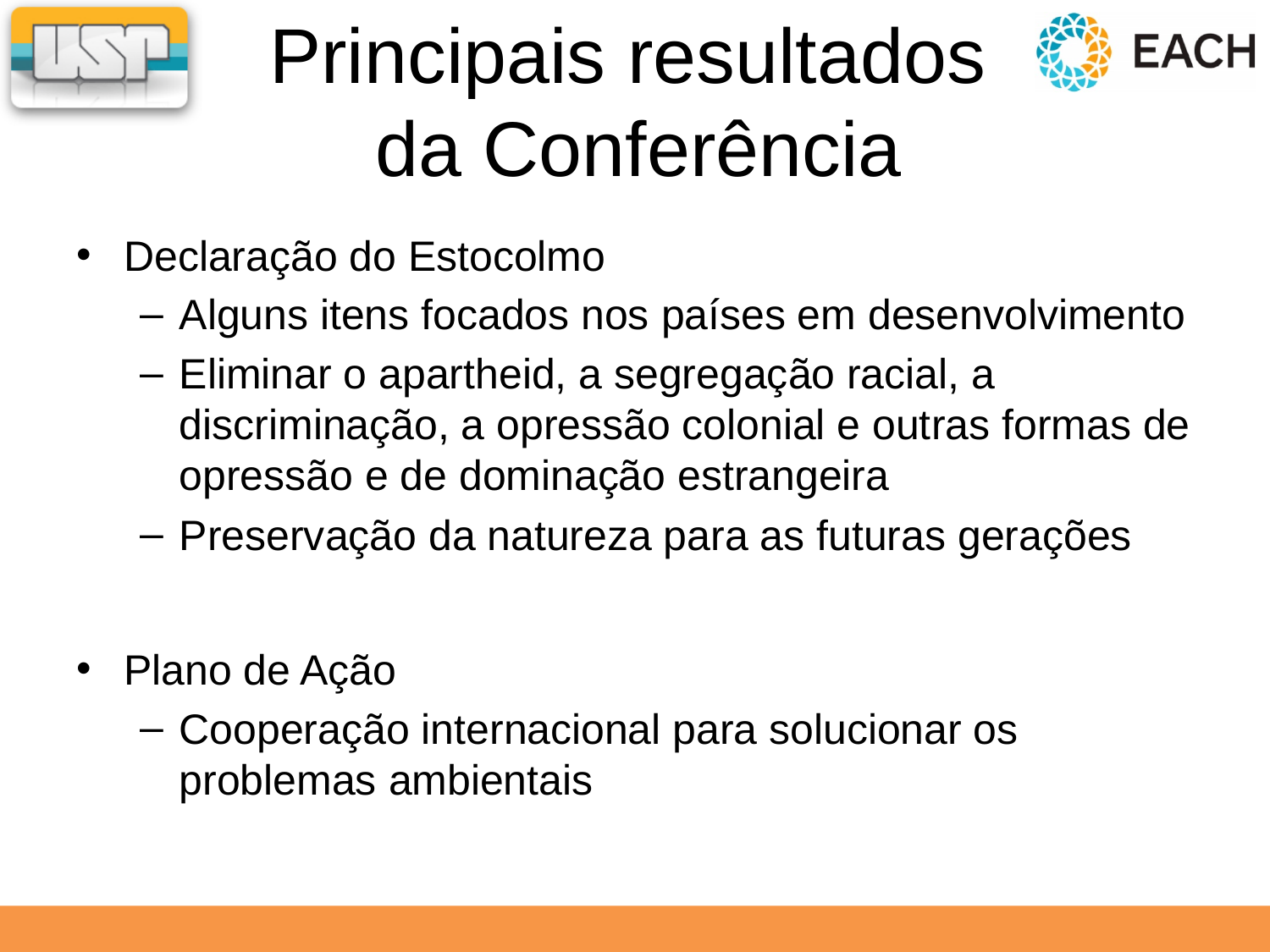

# Principais resultados da Conferência
Declaração do Estocolmo
Alguns itens focados nos países em desenvolvimento
Eliminar o apartheid, a segregação racial, a discriminação, a opressão colonial e outras formas de opressão e de dominação estrangeira
Preservação da natureza para as futuras gerações

Plano de Ação
Cooperação internacional para solucionar os problemas ambientais